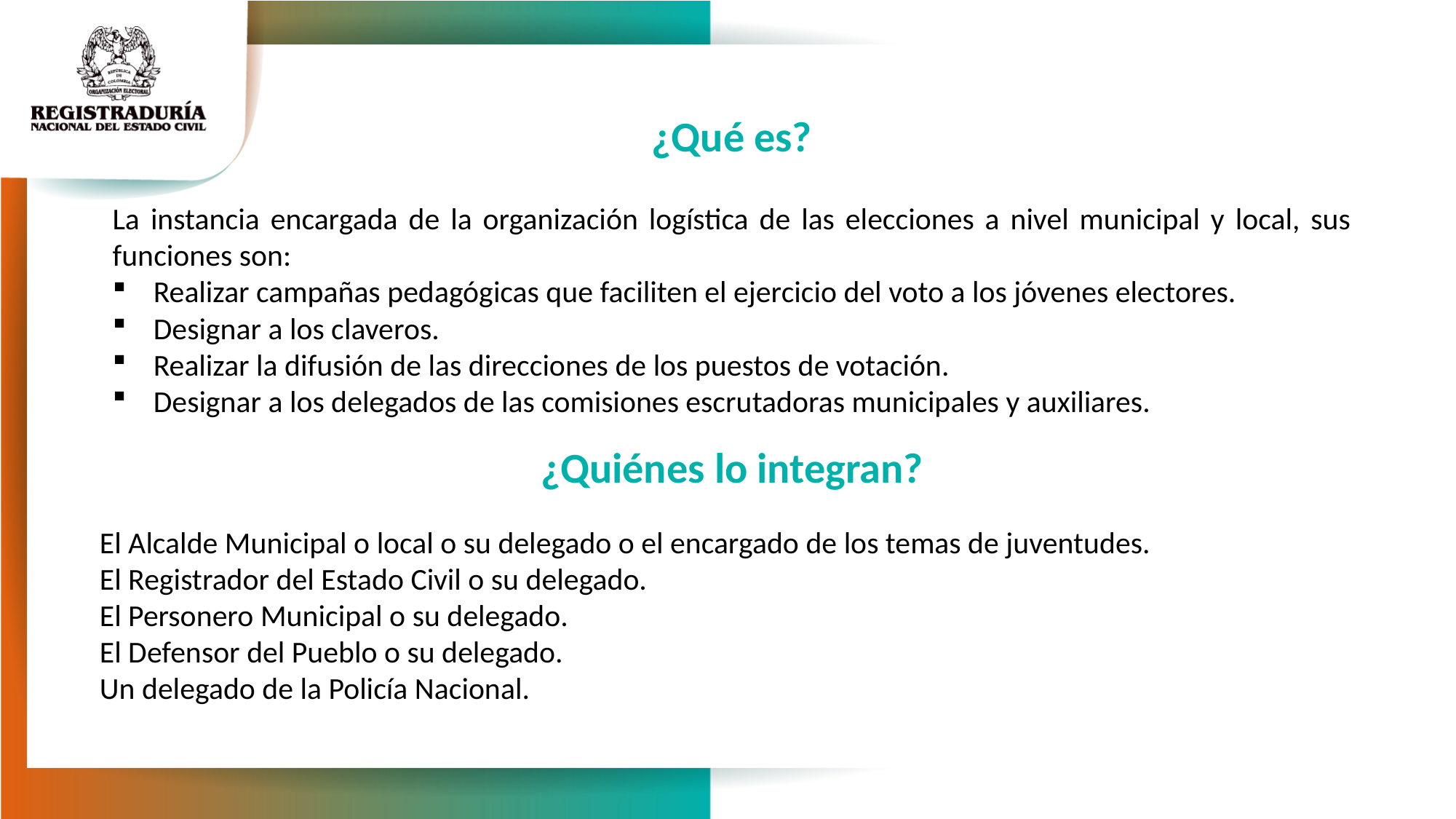

¿Qué es?
La instancia encargada de la organización logística de las elecciones a nivel municipal y local, sus funciones son:
Realizar campañas pedagógicas que faciliten el ejercicio del voto a los jóvenes electores.
Designar a los claveros.
Realizar la difusión de las direcciones de los puestos de votación.
Designar a los delegados de las comisiones escrutadoras municipales y auxiliares.
¿Quiénes lo integran?
El Alcalde Municipal o local o su delegado o el encargado de los temas de juventudes.
El Registrador del Estado Civil o su delegado.
El Personero Municipal o su delegado.
El Defensor del Pueblo o su delegado.
Un delegado de la Policía Nacional.